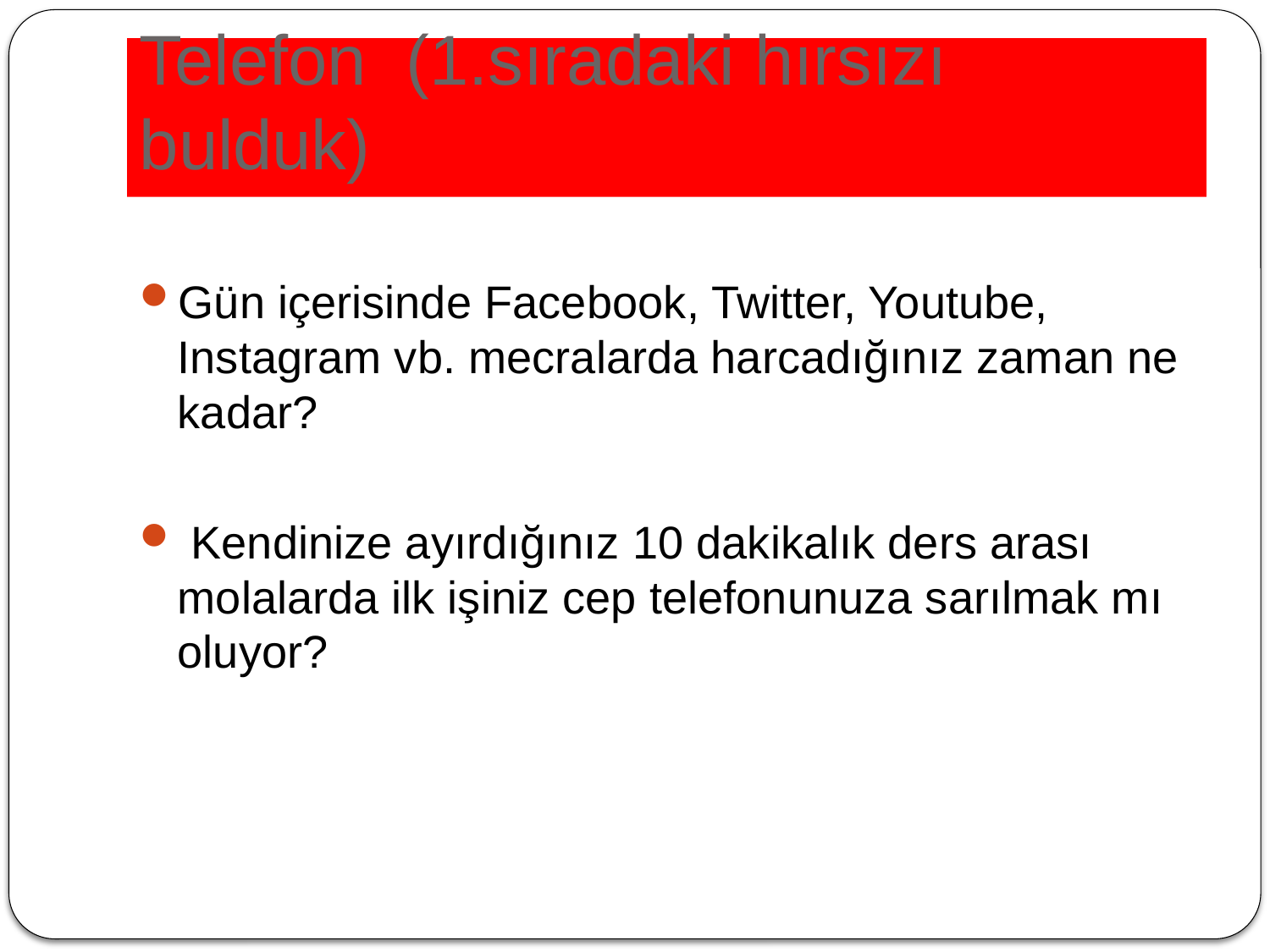

# Telefon  (1.sıradaki hırsızı  bulduk)

Gün içerisinde Facebook, Twitter, Youtube, Instagram vb. mecralarda harcadığınız zaman ne kadar?

 Kendinize ayırdığınız 10 dakikalık ders arası molalarda ilk işiniz cep telefonunuza sarılmak mı oluyor?